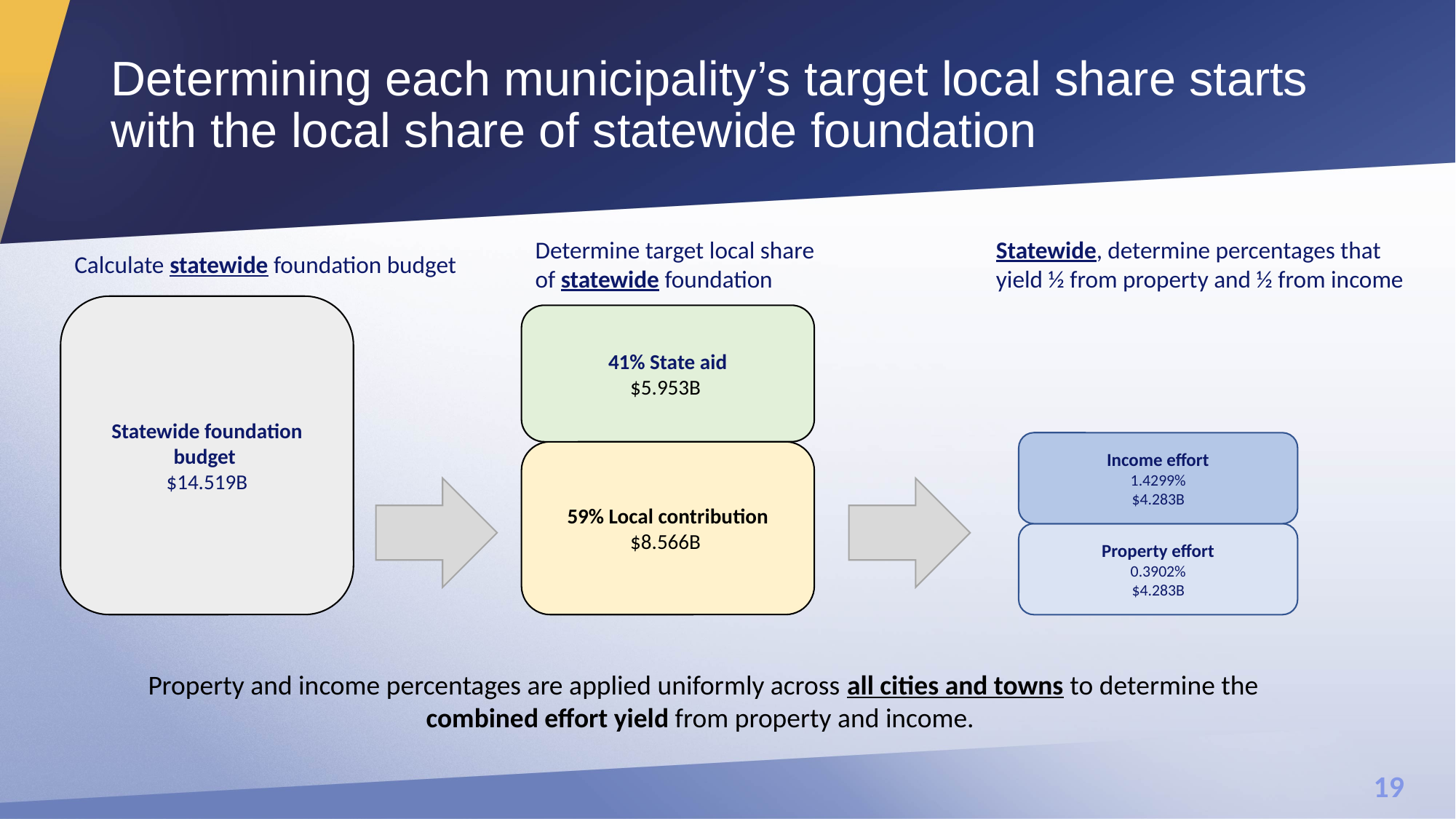

# Determining each municipality’s target local share starts with the local share of statewide foundation
Calculate statewide foundation budget
Determine target local share
of statewide foundation
Statewide, determine percentages that yield ½ from property and ½ from income
Statewide foundation budget
$14.519B
41% State aid
$5.953B
Income effort
1.4299%
$4.283B
59% Local contribution
$8.566B

Property effort
0.3902%
$4.283B
Property and income percentages are applied uniformly across all cities and towns to determine the combined effort yield from property and income.